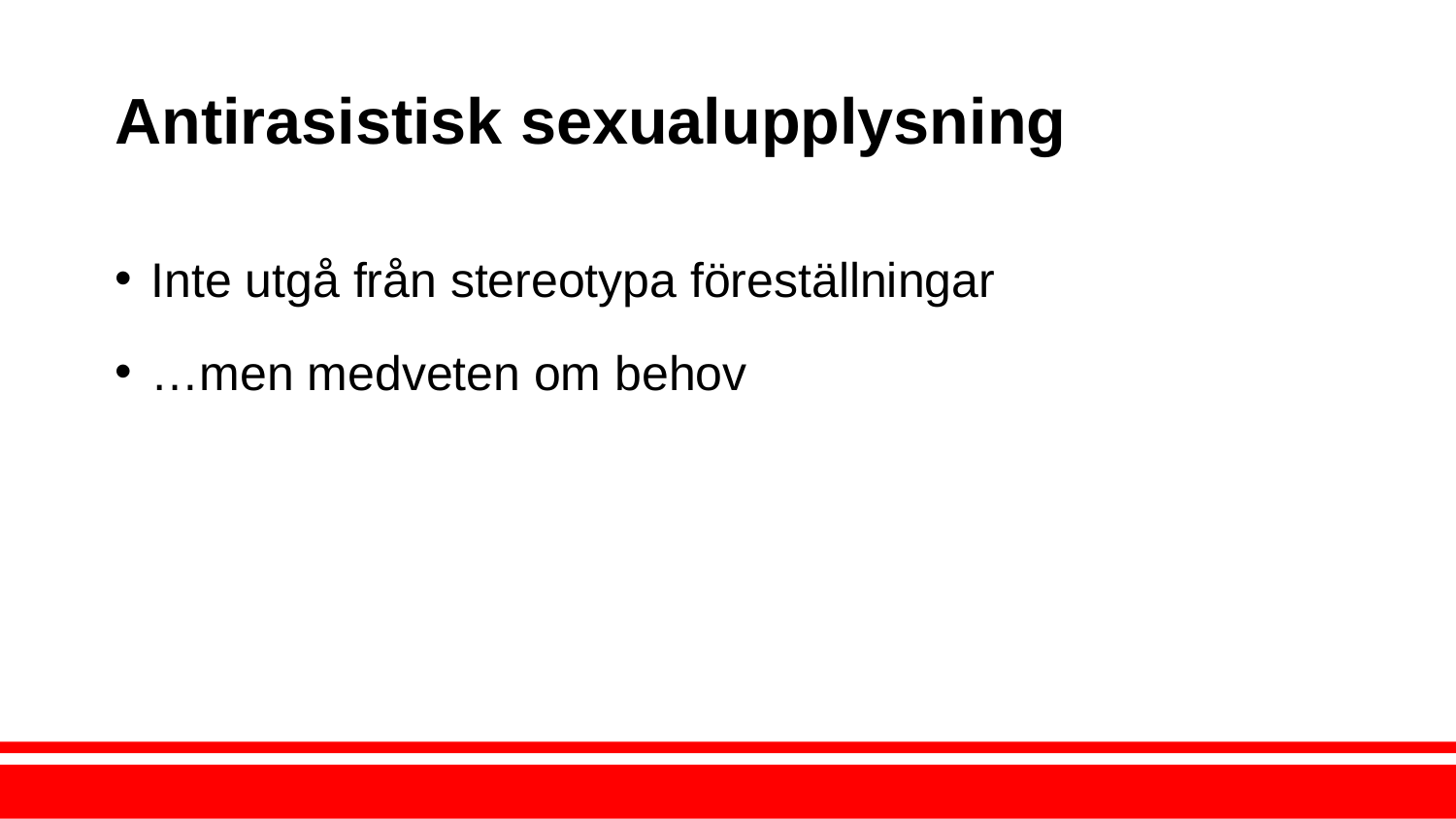

# Antirasistisk sexualupplysning
Inte utgå från stereotypa föreställningar
…men medveten om behov